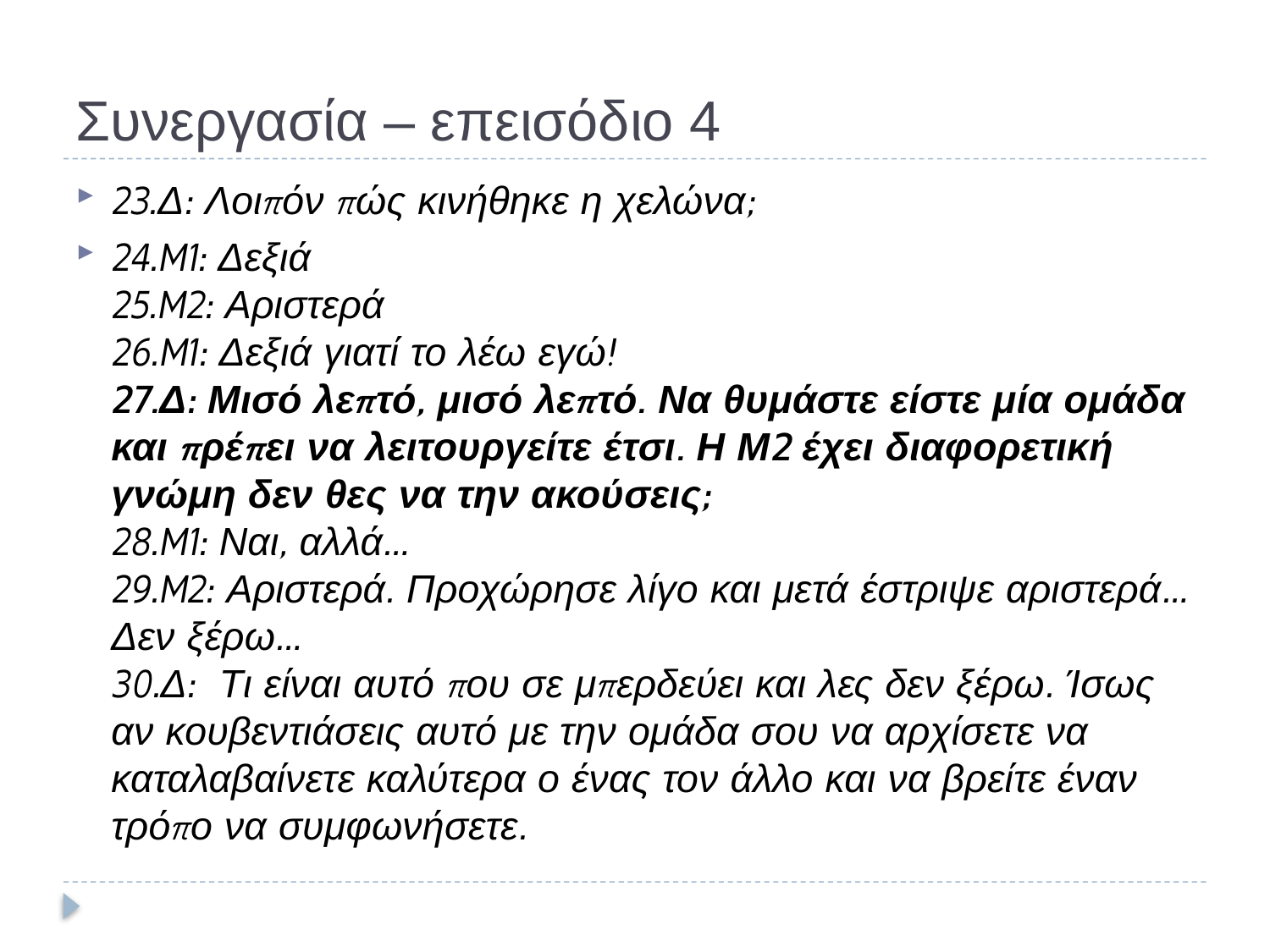

# Συνεργασία – επεισόδιο 4
23.Δ: Λοιπόν πώς κινήθηκε η χελώνα;
24.M1: Δεξιά
25.M2: Αριστερά
26.M1: Δεξιά γιατί το λέω εγώ!
27.Δ: Μισό λεπτό, μισό λεπτό. Να θυμάστε είστε μία ομάδα και πρέπει να λειτουργείτε έτσι. Η Μ2 έχει διαφορετική γνώμη δεν θες να την ακούσεις;
28.M1: Ναι, αλλά…
29.M2: Αριστερά. Προχώρησε λίγο και μετά έστριψε αριστερά… Δεν ξέρω…
30.Δ:  Τι είναι αυτό που σε μπερδεύει και λες δεν ξέρω. Ίσως αν κουβεντιάσεις αυτό με την ομάδα σου να αρχίσετε να καταλαβαίνετε καλύτερα ο ένας τον άλλο και να βρείτε έναν τρόπο να συμφωνήσετε.